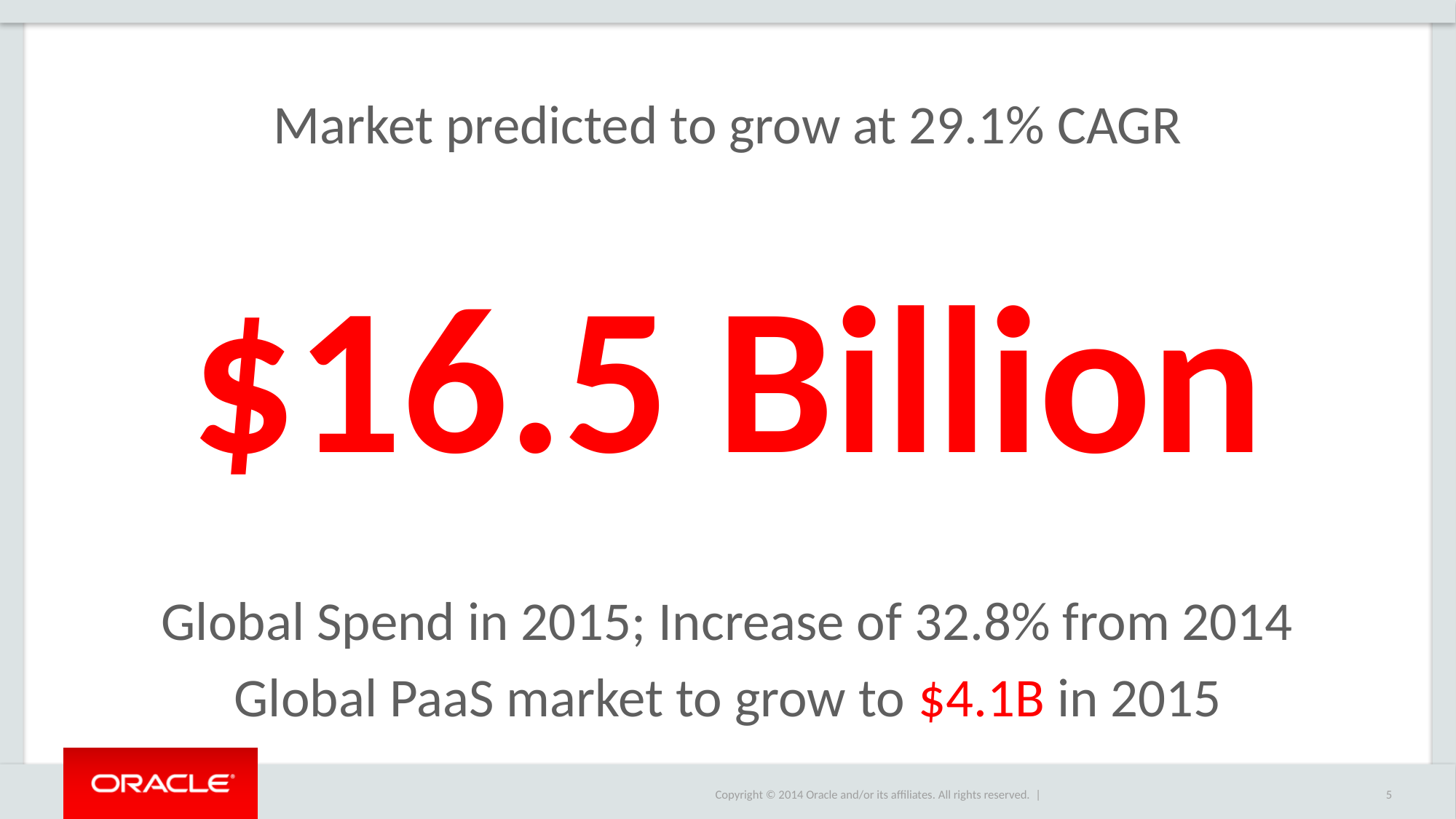

# Market predicted to grow at 29.1% CAGR

$16.5 Billion

Global Spend in 2015; Increase of 32.8% from 2014
Global PaaS market to grow to $4.1B in 2015
5